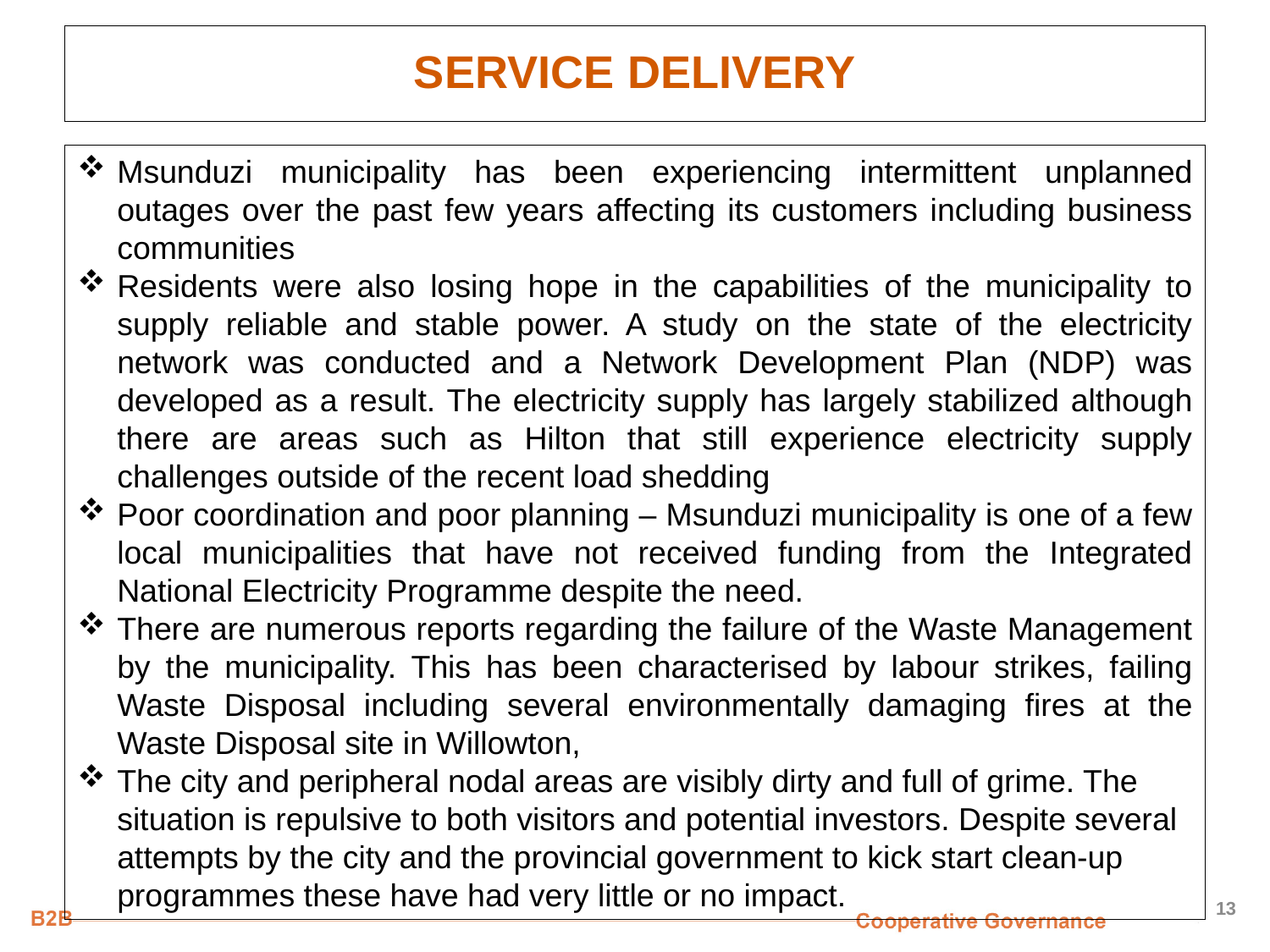

# SERVICE DELIVERY
Msunduzi municipality has been experiencing intermittent unplanned outages over the past few years affecting its customers including business communities
Residents were also losing hope in the capabilities of the municipality to supply reliable and stable power. A study on the state of the electricity network was conducted and a Network Development Plan (NDP) was developed as a result. The electricity supply has largely stabilized although there are areas such as Hilton that still experience electricity supply challenges outside of the recent load shedding
Poor coordination and poor planning – Msunduzi municipality is one of a few local municipalities that have not received funding from the Integrated National Electricity Programme despite the need.
There are numerous reports regarding the failure of the Waste Management by the municipality. This has been characterised by labour strikes, failing Waste Disposal including several environmentally damaging fires at the Waste Disposal site in Willowton,
The city and peripheral nodal areas are visibly dirty and full of grime. The situation is repulsive to both visitors and potential investors. Despite several attempts by the city and the provincial government to kick start clean-up programmes these have had very little or no impact.

13